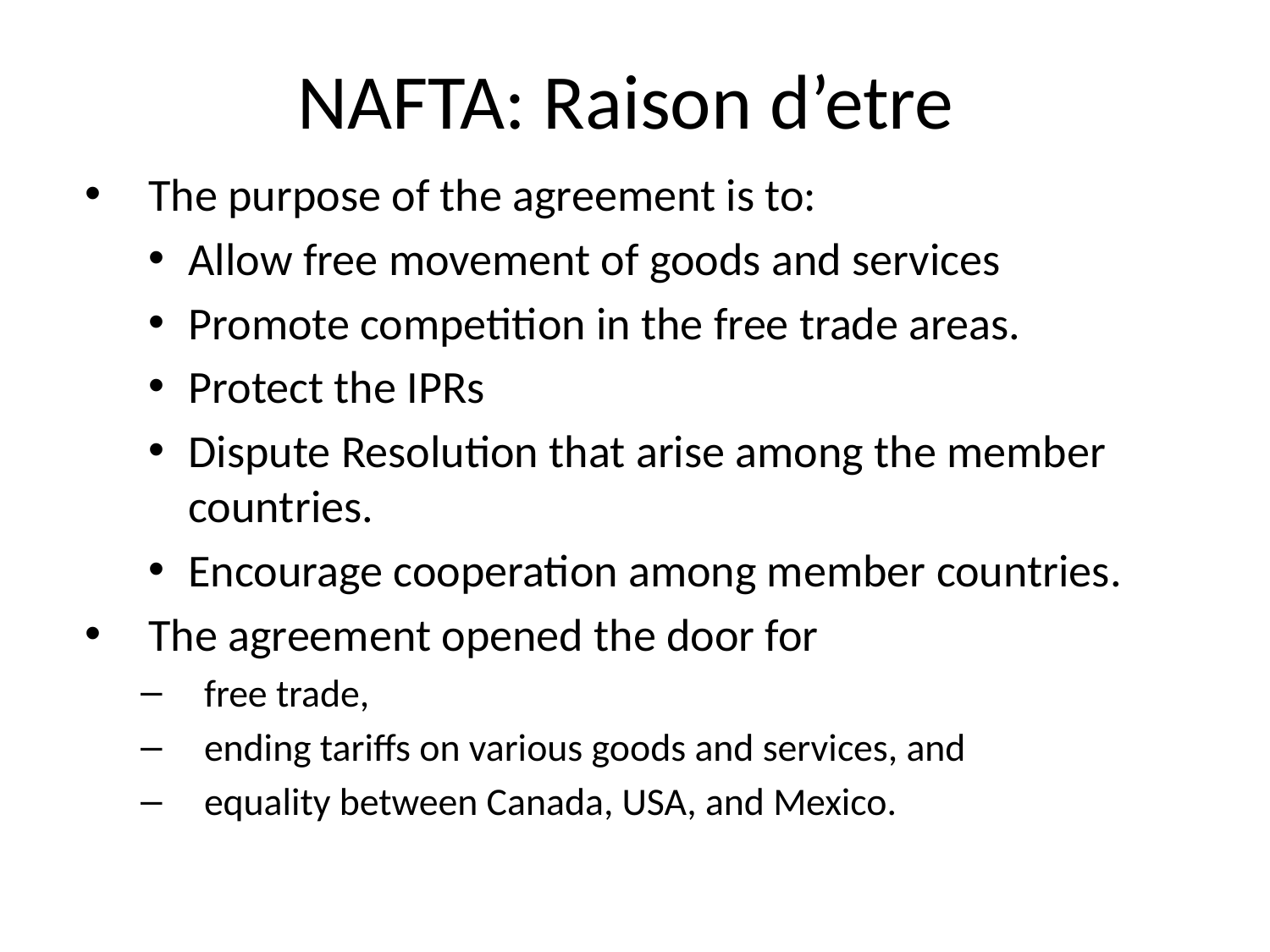

# NAFTA: Raison d’etre
The purpose of the agreement is to:
Allow free movement of goods and services
Promote competition in the free trade areas.
Protect the IPRs
Dispute Resolution that arise among the member countries.
Encourage cooperation among member countries.
The agreement opened the door for
free trade,
ending tariffs on various goods and services, and
equality between Canada, USA, and Mexico.